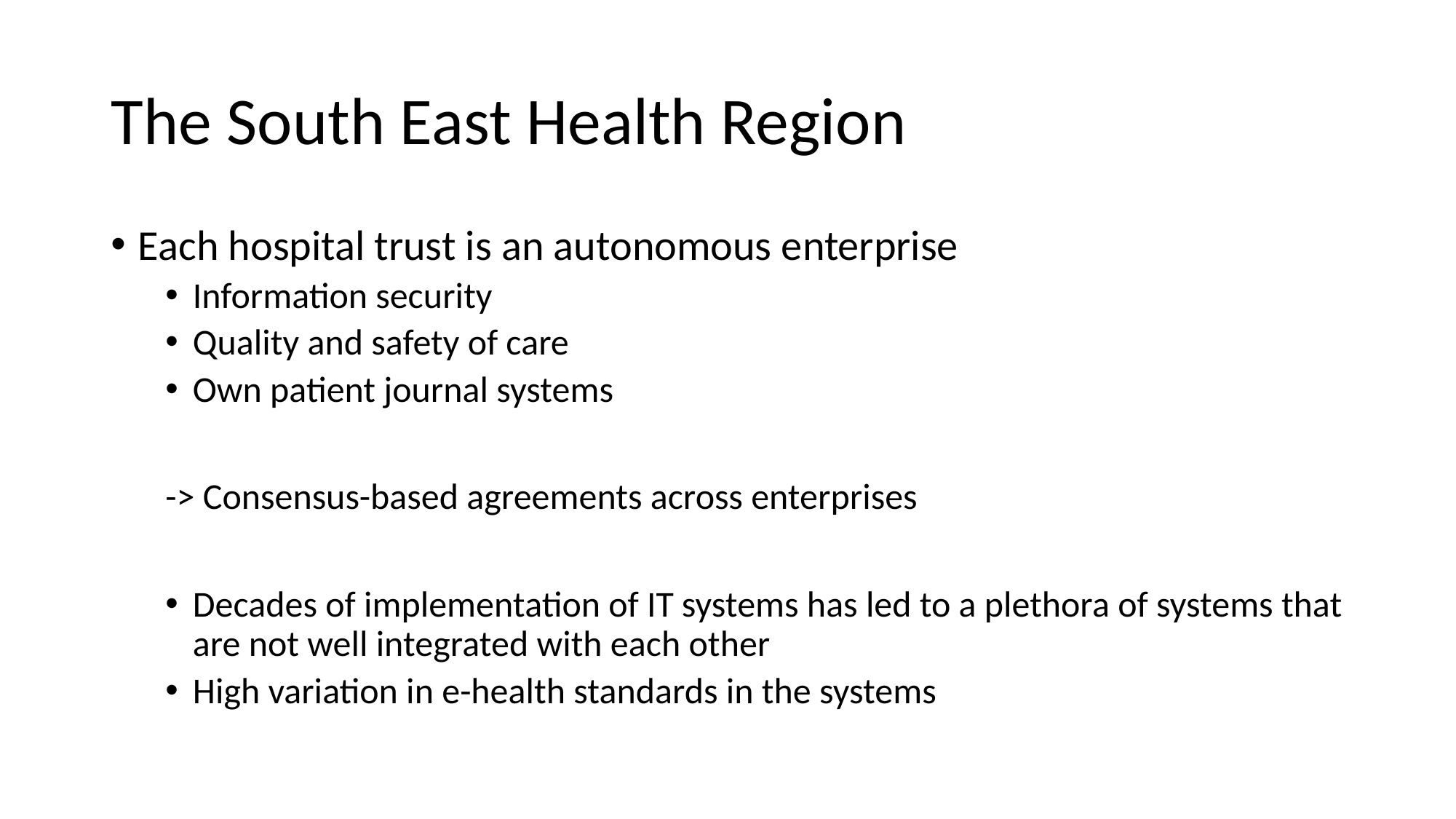

# The South East Health Region
Each hospital trust is an autonomous enterprise
Information security
Quality and safety of care
Own patient journal systems

-> Consensus-based agreements across enterprises

Decades of implementation of IT systems has led to a plethora of systems that are not well integrated with each other
High variation in e-health standards in the systems